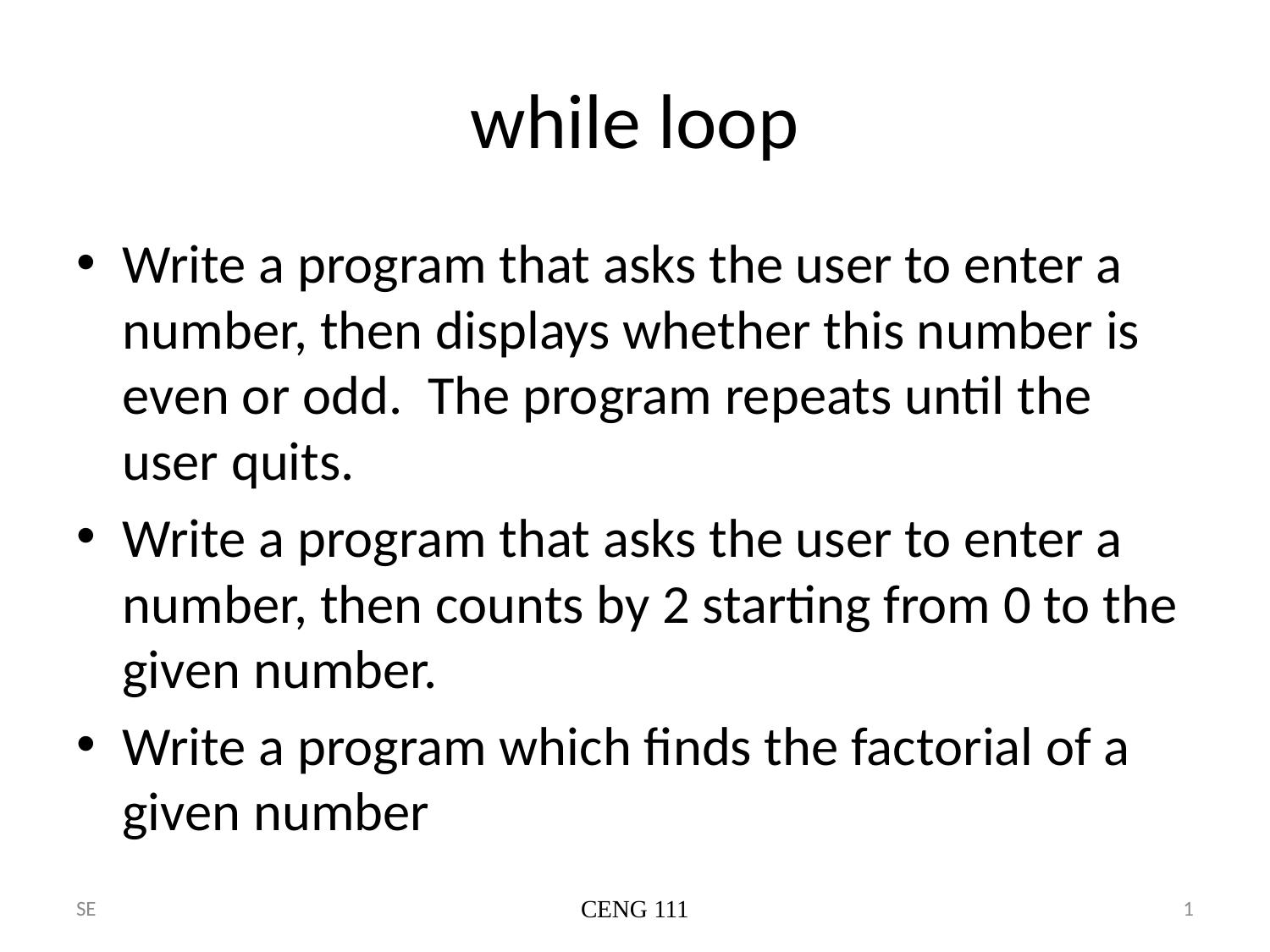

# while loop
Write a program that asks the user to enter a number, then displays whether this number is even or odd.  The program repeats until the user quits.
Write a program that asks the user to enter a number, then counts by 2 starting from 0 to the given number.
Write a program which finds the factorial of a given number
SE
CENG 111
1